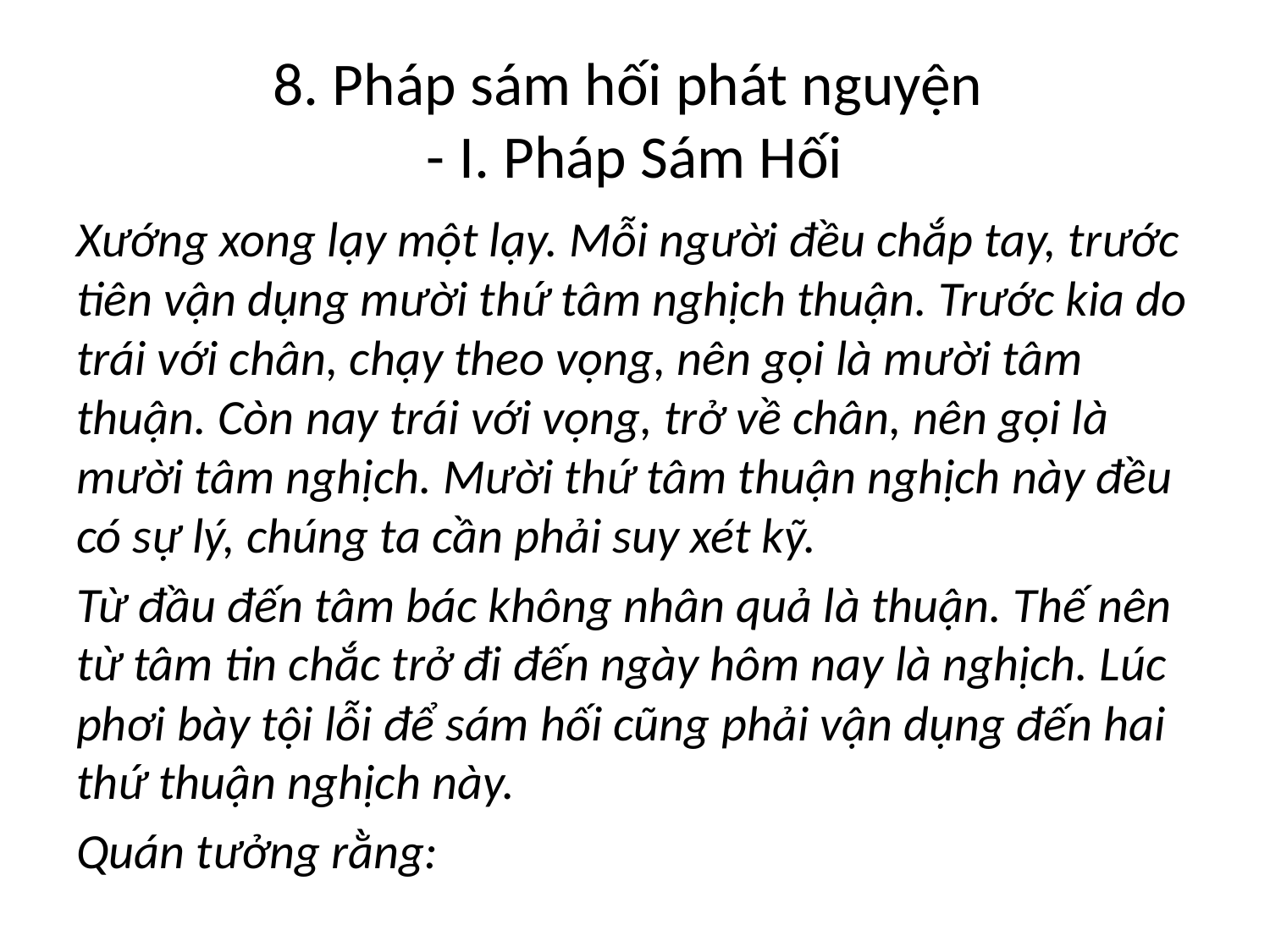

# 8. Pháp sám hối phát nguyện - I. Pháp Sám Hối
Xướng xong lạy một lạy. Mỗi người đều chắp tay, trước tiên vận dụng mười thứ tâm nghịch thuận. Trước kia do trái với chân, chạy theo vọng, nên gọi là mười tâm thuận. Còn nay trái với vọng, trở về chân, nên gọi là mười tâm nghịch. Mười thứ tâm thuận nghịch này đều có sự lý, chúng ta cần phải suy xét kỹ.
Từ đầu đến tâm bác không nhân quả là thuận. Thế nên từ tâm tin chắc trở đi đến ngày hôm nay là nghịch. Lúc phơi bày tội lỗi để sám hối cũng phải vận dụng đến hai thứ thuận nghịch này.
Quán tưởng rằng: